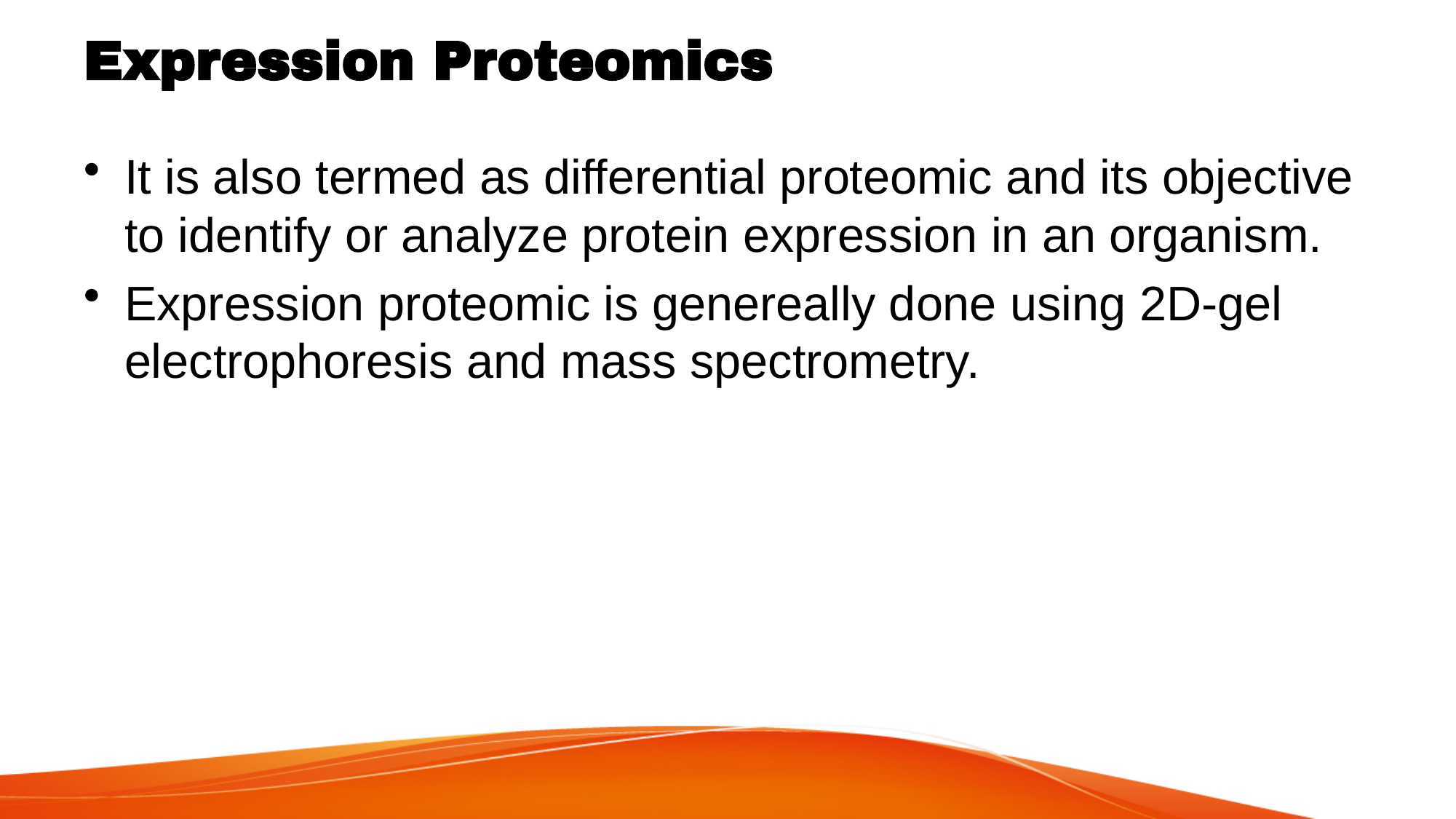

# Expression Proteomics
It is also termed as differential proteomic and its objective to identify or analyze protein expression in an organism.
Expression proteomic is genereally done using 2D-gel electrophoresis and mass spectrometry.